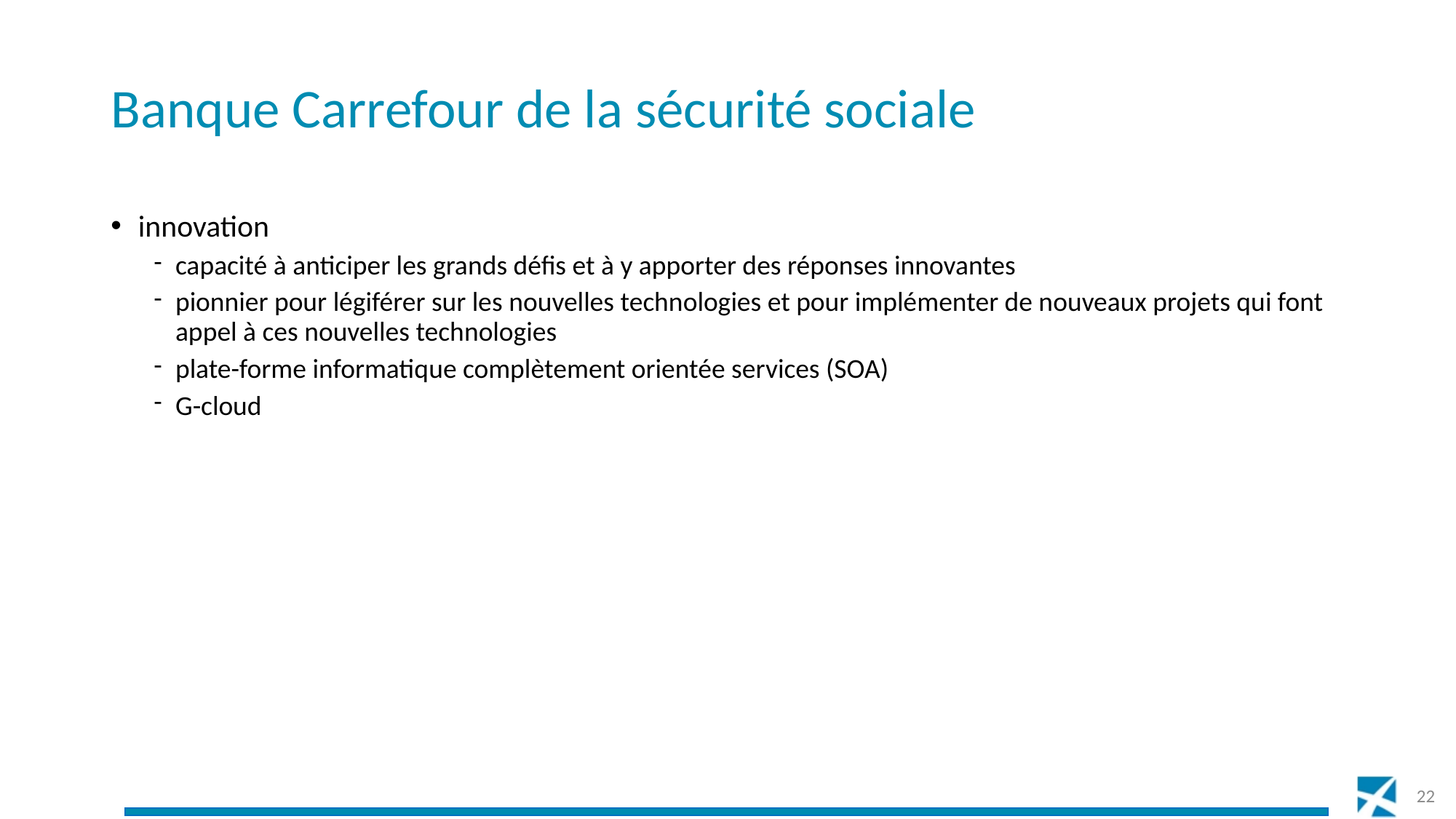

# Banque Carrefour de la sécurité sociale
innovation
capacité à anticiper les grands défis et à y apporter des réponses innovantes
pionnier pour légiférer sur les nouvelles technologies et pour implémenter de nouveaux projets qui font appel à ces nouvelles technologies
plate-forme informatique complètement orientée services (SOA)
G-cloud